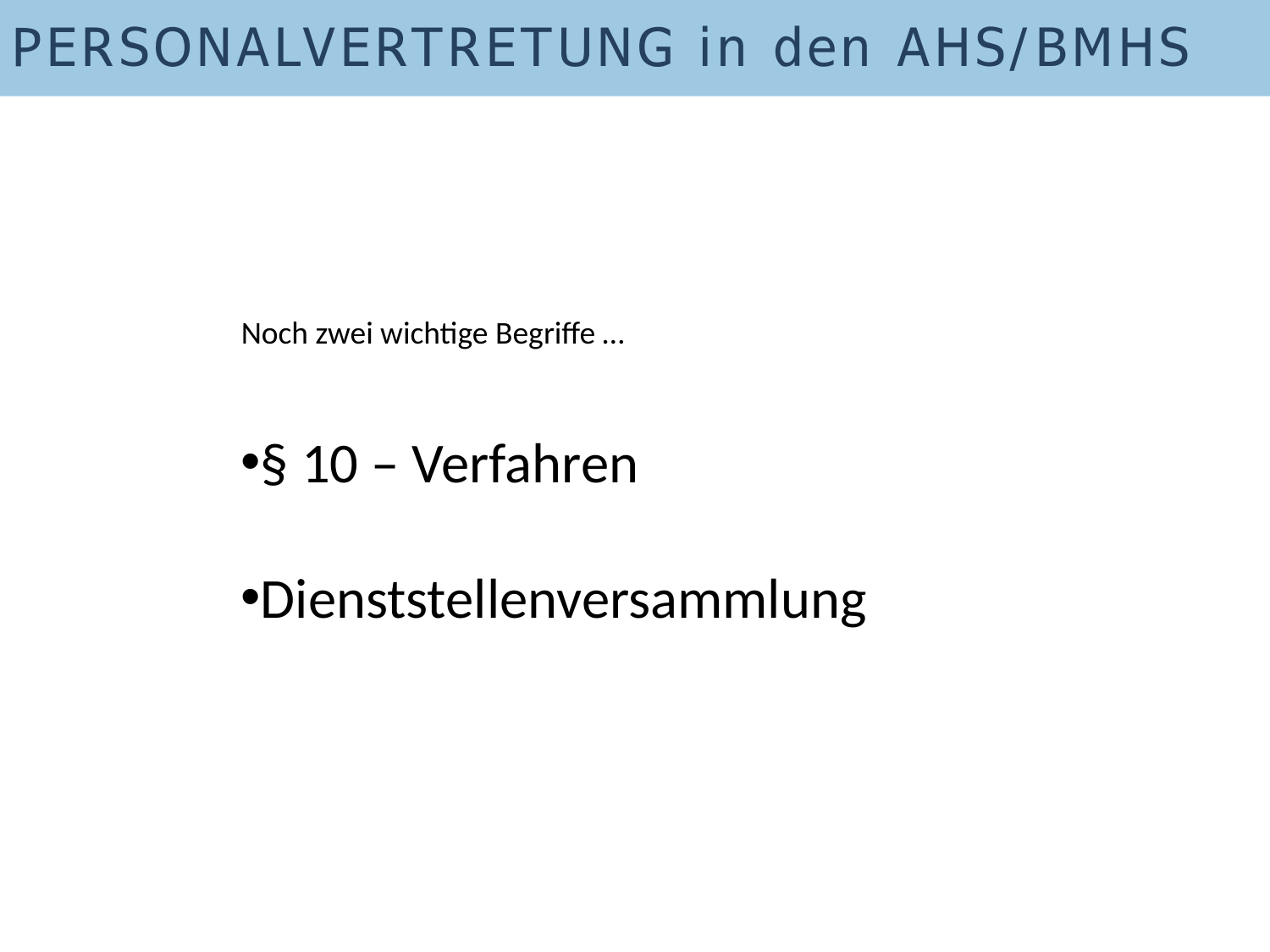

PERSONALVERTRETUNG in den AHS/BMHS
Noch zwei wichtige Begriffe …

§ 10 – Verfahren

Dienststellenversammlung